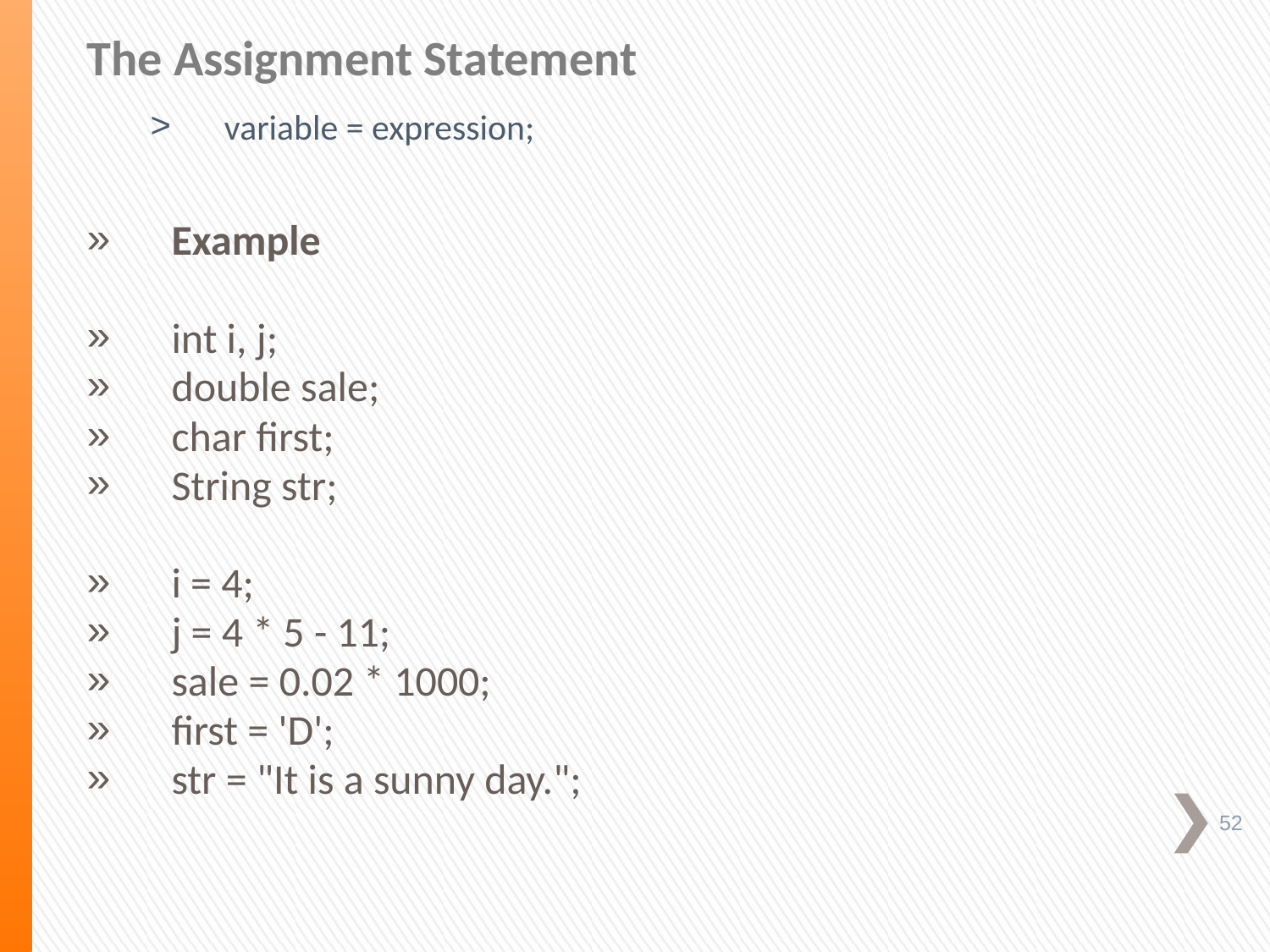

The Assignment Statement

variable = expression;

Example

int i, j;
double sale;
char first;
String str;

i = 4;
j = 4 * 5 - 11;
sale = 0.02 * 1000;
first = 'D';
str = "It is a sunny day.";
52